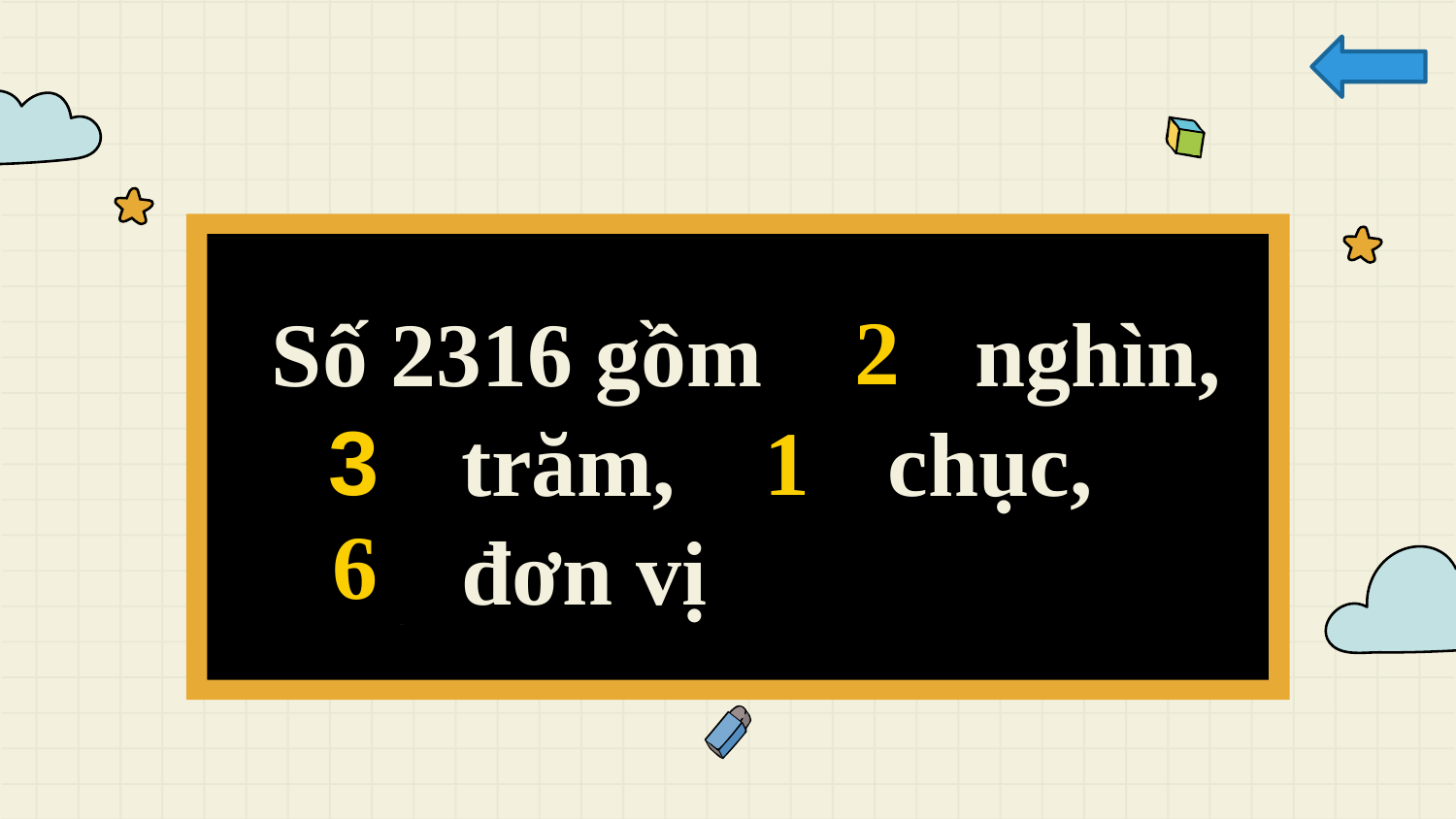

2
Số 2316 gồm mấy nghìn, mấy trăm, mấy chục, mấy đơn vị?
3
1
6